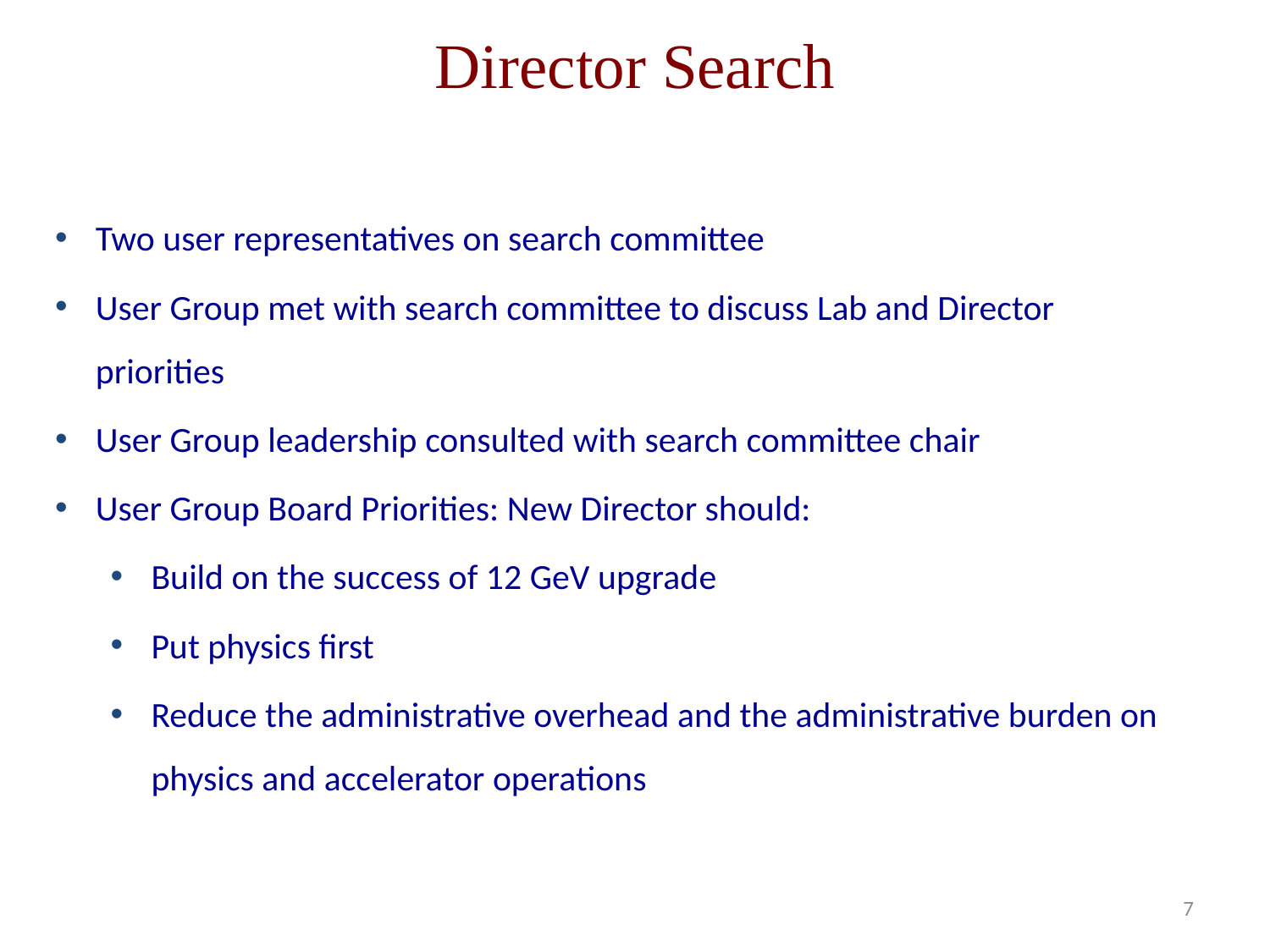

Director Search
Two user representatives on search committee
User Group met with search committee to discuss Lab and Director priorities
User Group leadership consulted with search committee chair
User Group Board Priorities: New Director should:
Build on the success of 12 GeV upgrade
Put physics first
Reduce the administrative overhead and the administrative burden on physics and accelerator operations

7